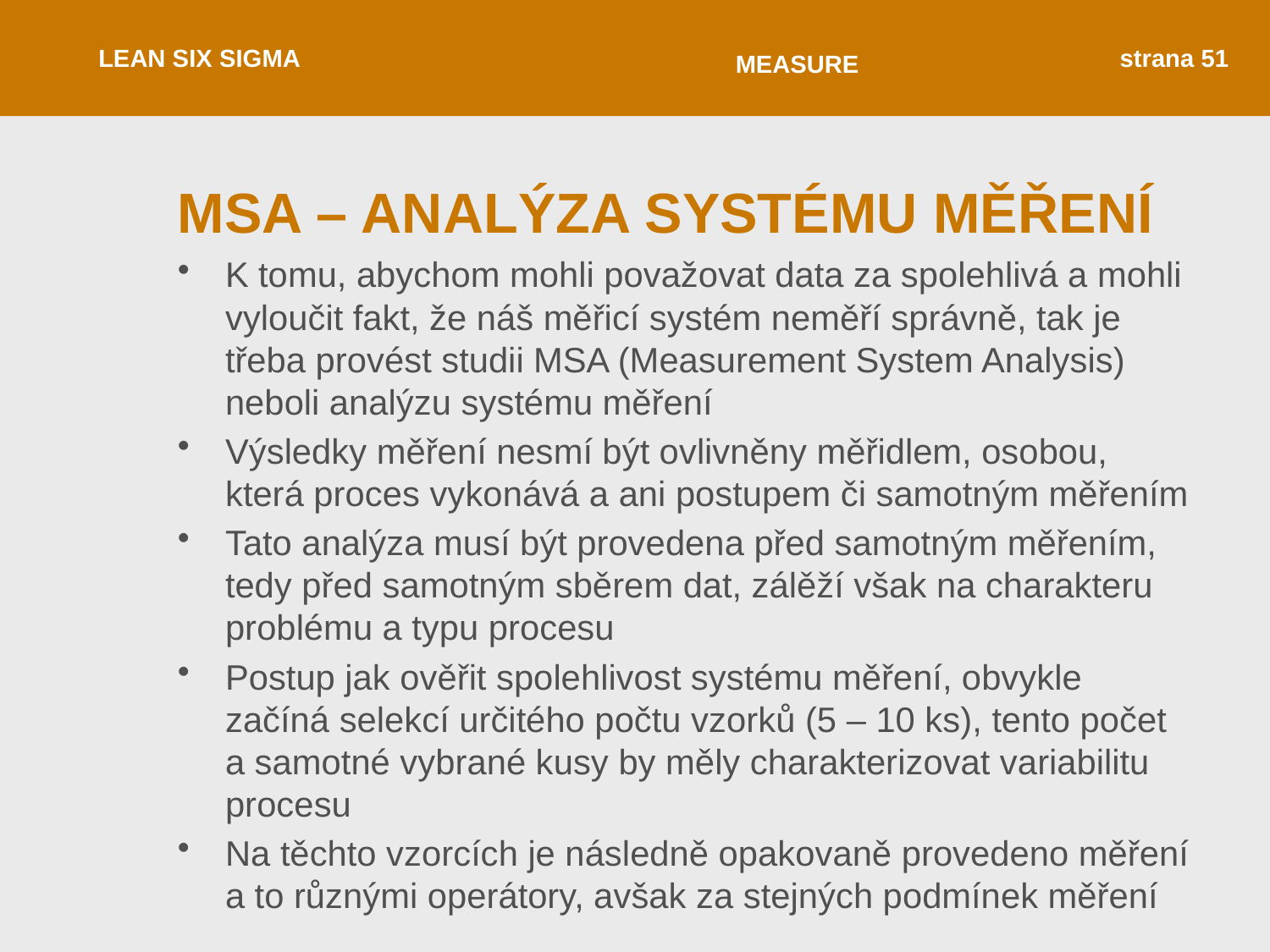

LEAN SIX SIGMA
strana 51
MEASURE
# MSA – ANALÝZA SYSTÉMU MĚŘENÍ
K tomu, abychom mohli považovat data za spolehlivá a mohli vyloučit fakt, že náš měřicí systém neměří správně, tak je třeba provést studii MSA (Measurement System Analysis) neboli analýzu systému měření
Výsledky měření nesmí být ovlivněny měřidlem, osobou, která proces vykonává a ani postupem či samotným měřením
Tato analýza musí být provedena před samotným měřením, tedy před samotným sběrem dat, zálěží však na charakteru problému a typu procesu
Postup jak ověřit spolehlivost systému měření, obvykle začíná selekcí určitého počtu vzorků (5 – 10 ks), tento počet a samotné vybrané kusy by měly charakterizovat variabilitu procesu
Na těchto vzorcích je následně opakovaně provedeno měření a to různými operátory, avšak za stejných podmínek měření